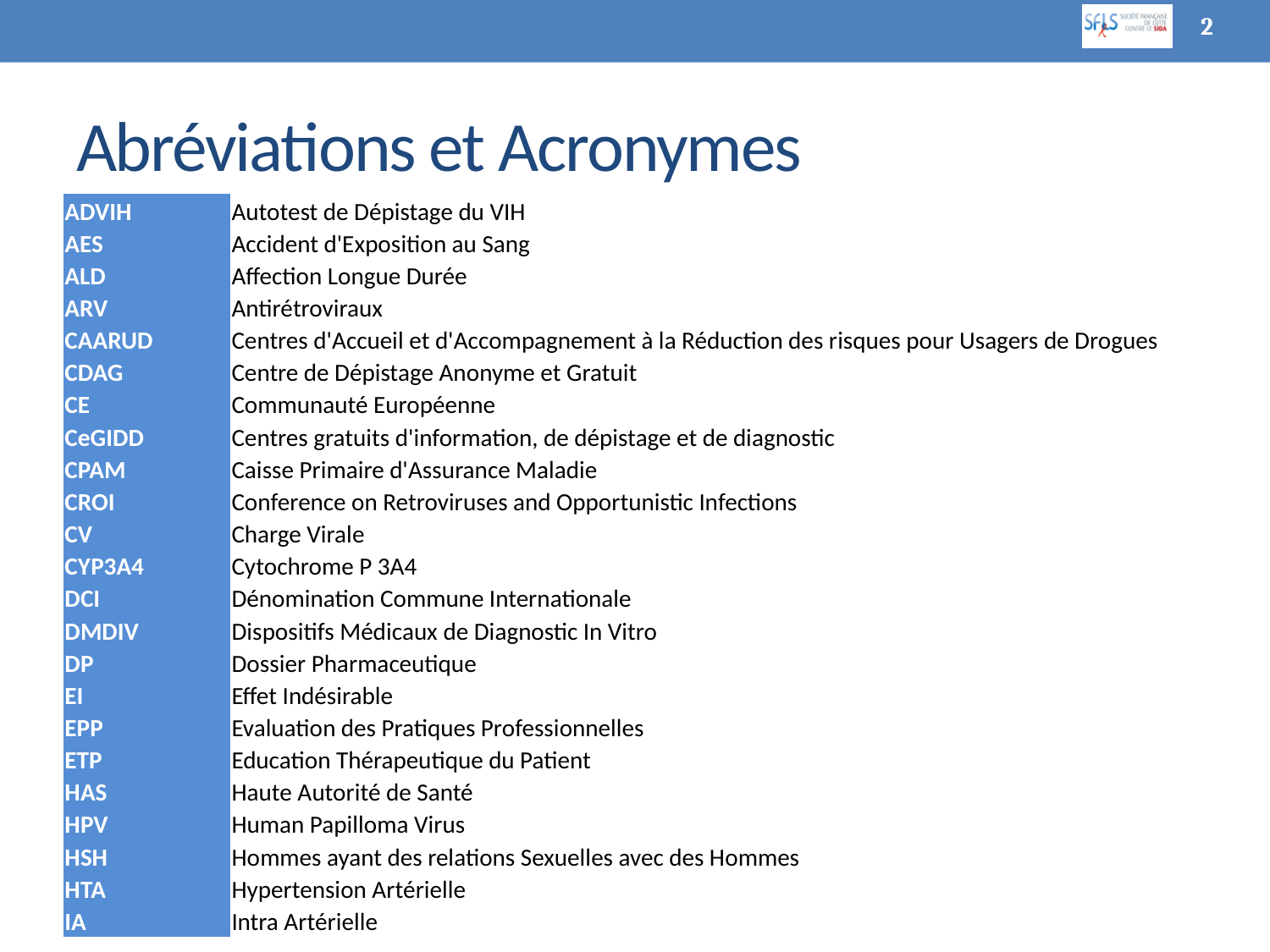

2
# Abréviations et Acronymes
| ADVIH | Autotest de Dépistage du VIH |
| --- | --- |
| AES | Accident d'Exposition au Sang |
| ALD | Affection Longue Durée |
| ARV | Antirétroviraux |
| CAARUD | Centres d'Accueil et d'Accompagnement à la Réduction des risques pour Usagers de Drogues |
| CDAG | Centre de Dépistage Anonyme et Gratuit |
| CE | Communauté Européenne |
| CeGIDD | Centres gratuits d'information, de dépistage et de diagnostic |
| CPAM | Caisse Primaire d'Assurance Maladie |
| CROI | Conference on Retroviruses and Opportunistic Infections |
| CV | Charge Virale |
| CYP3A4 | Cytochrome P 3A4 |
| DCI | Dénomination Commune Internationale |
| DMDIV | Dispositifs Médicaux de Diagnostic In Vitro |
| DP | Dossier Pharmaceutique |
| EI | Effet Indésirable |
| EPP | Evaluation des Pratiques Professionnelles |
| ETP | Education Thérapeutique du Patient |
| HAS | Haute Autorité de Santé |
| HPV | Human Papilloma Virus |
| HSH | Hommes ayant des relations Sexuelles avec des Hommes |
| HTA | Hypertension Artérielle |
| IA | Intra Artérielle |